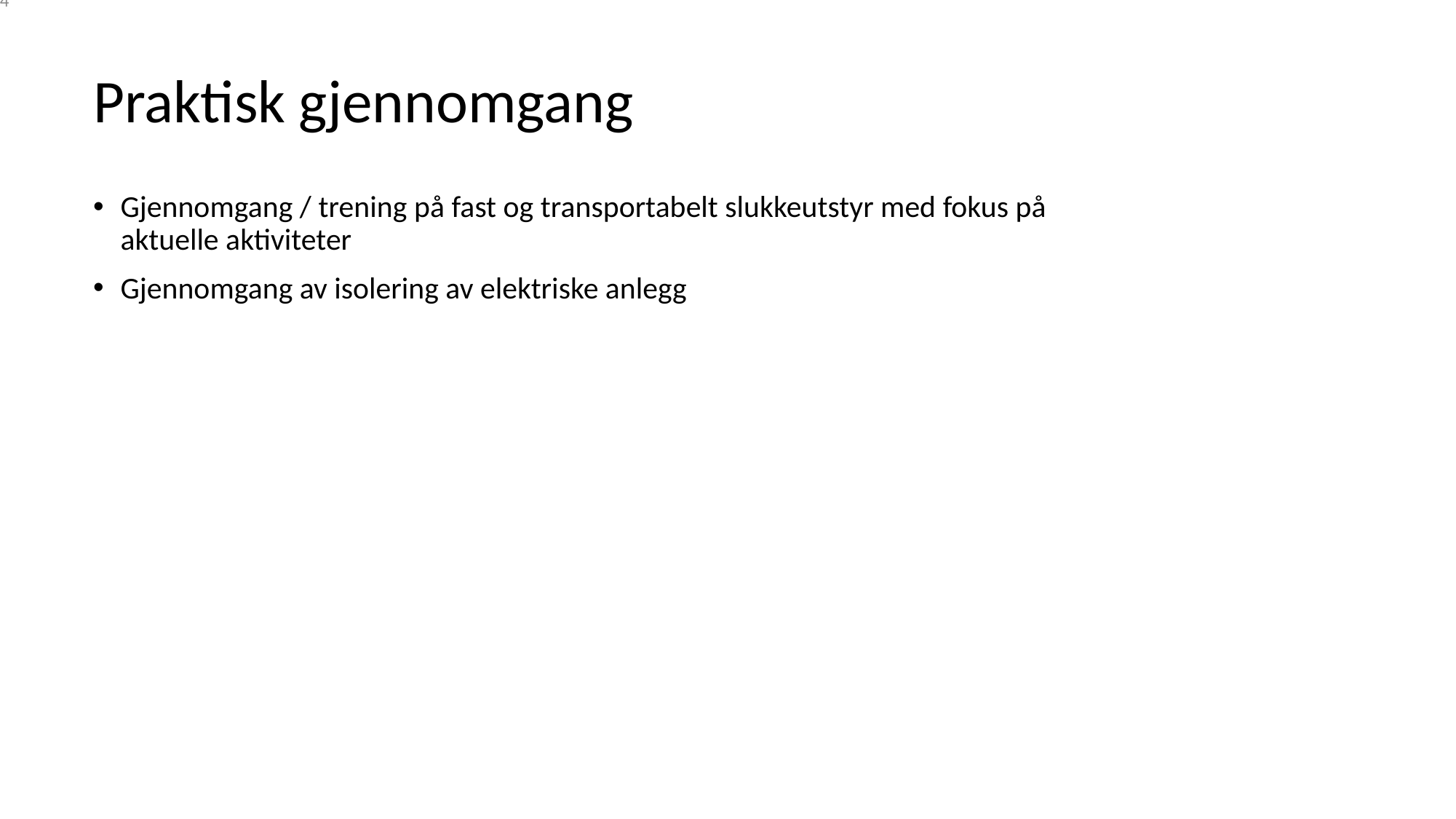

0
4
Praktisk gjennomgang
Gjennomgang / trening på fast og transportabelt slukkeutstyr med fokus på aktuelle aktiviteter
Gjennomgang av isolering av elektriske anlegg